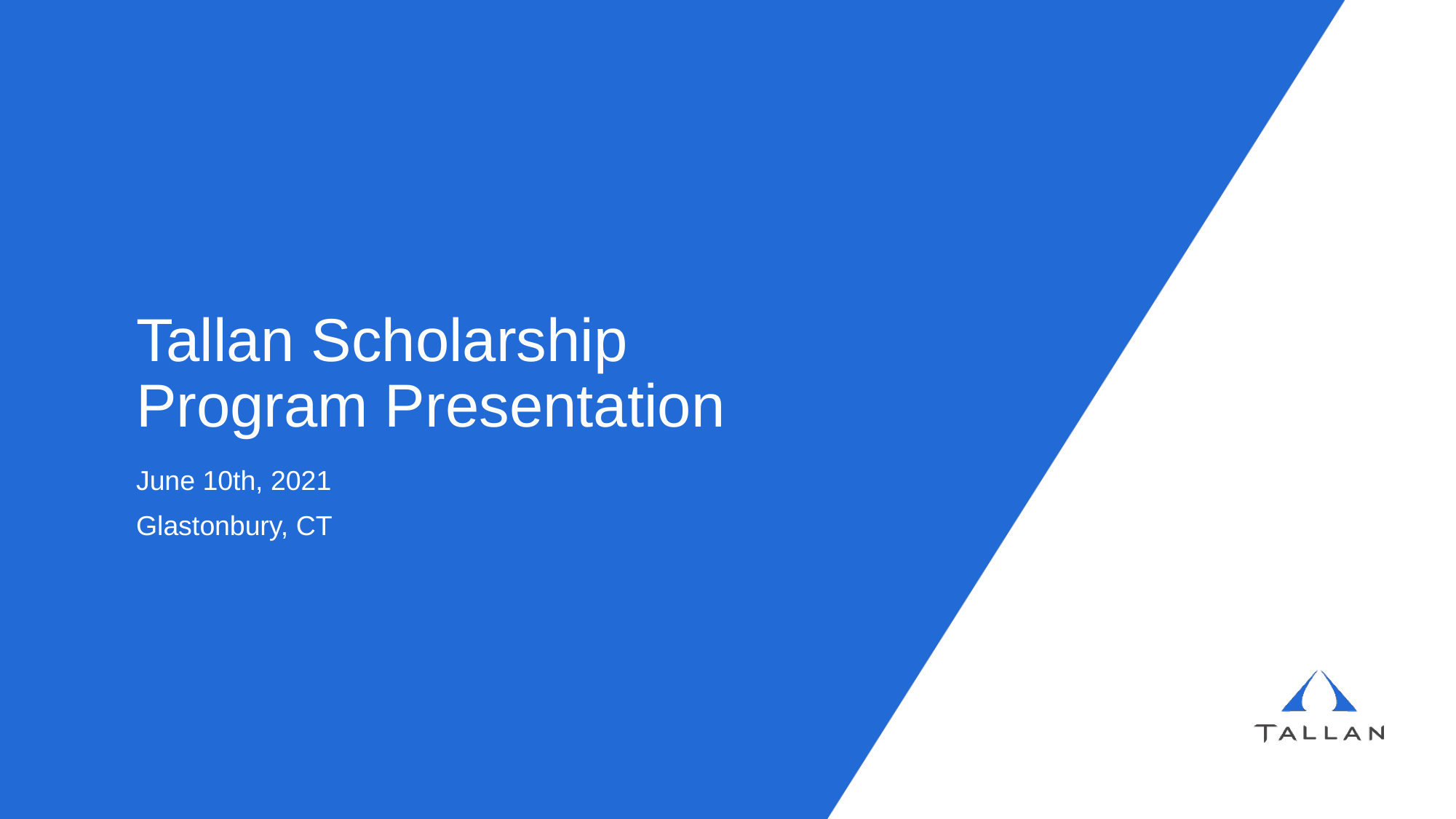

# Tallan Scholarship Program Presentation
June 10th, 2021
Glastonbury, CT